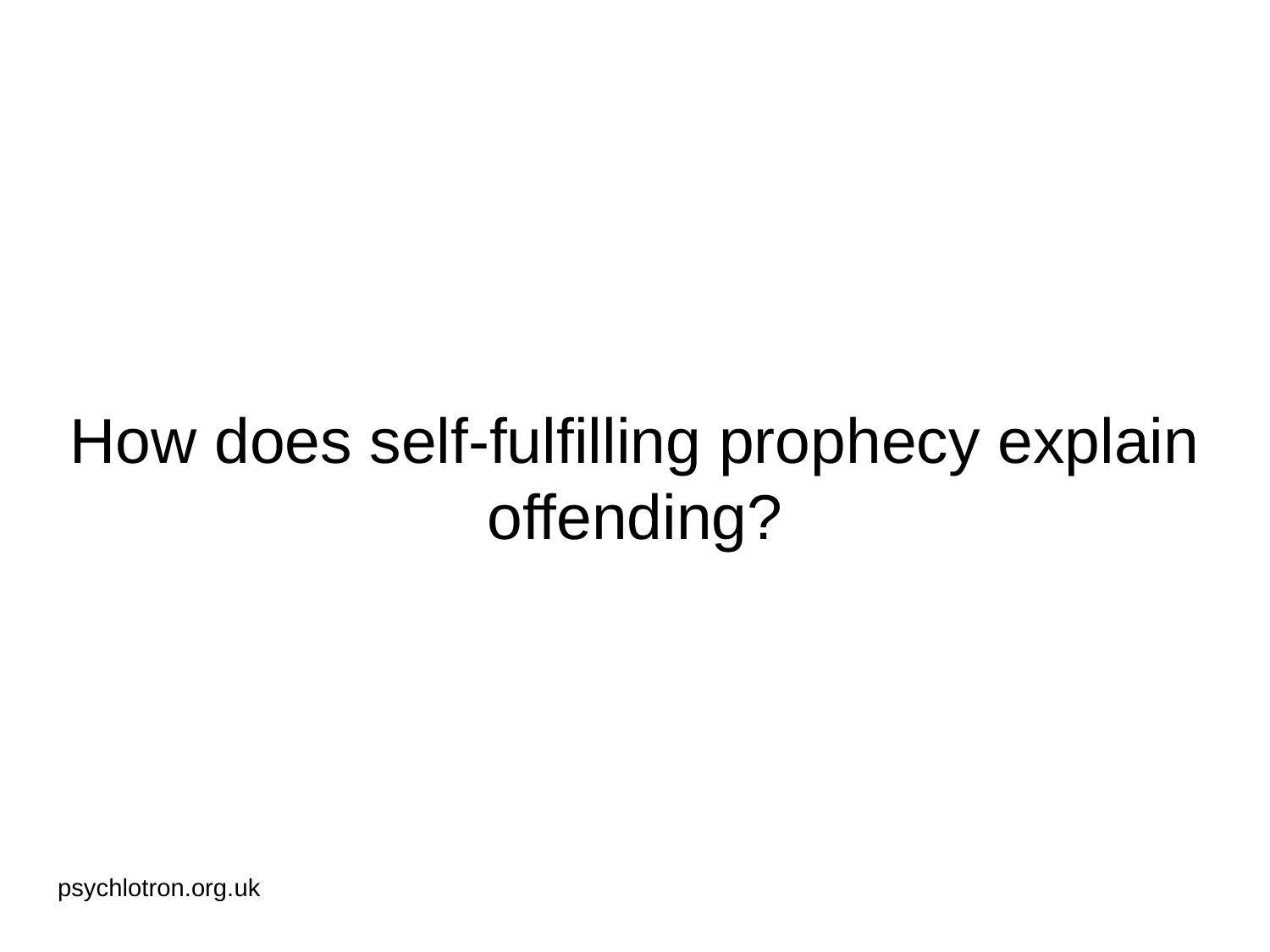

# How does self-fulfilling prophecy explain offending?